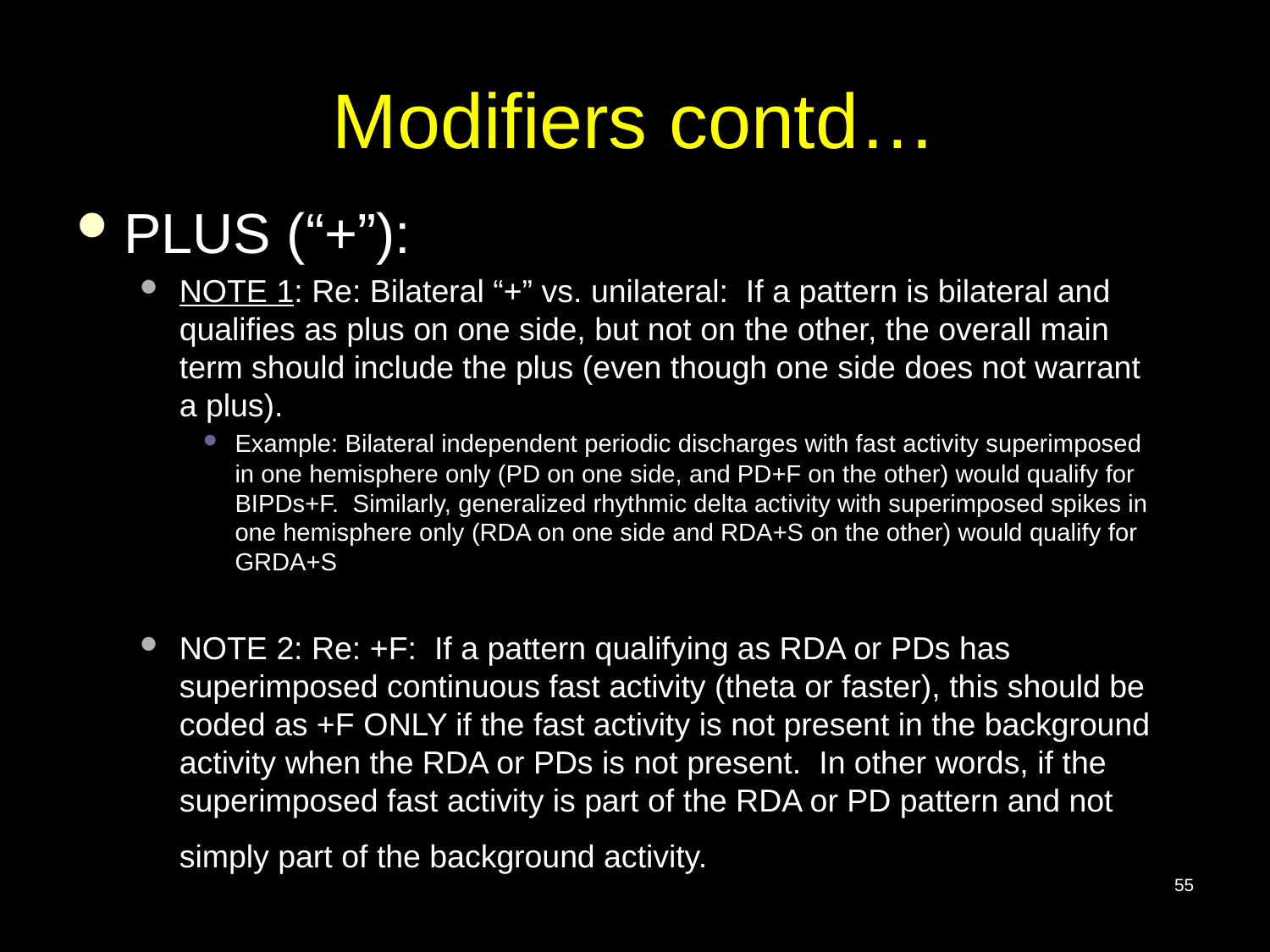

# Modifiers contd…
PLUS (“+”):
NOTE 1: Re: Bilateral “+” vs. unilateral:  If a pattern is bilateral and qualifies as plus on one side, but not on the other, the overall main term should include the plus (even though one side does not warrant a plus).
Example: Bilateral independent periodic discharges with fast activity superimposed in one hemisphere only (PD on one side, and PD+F on the other) would qualify for BIPDs+F.  Similarly, generalized rhythmic delta activity with superimposed spikes in one hemisphere only (RDA on one side and RDA+S on the other) would qualify for GRDA+S

NOTE 2: Re: +F:  If a pattern qualifying as RDA or PDs has superimposed continuous fast activity (theta or faster), this should be coded as +F ONLY if the fast activity is not present in the background activity when the RDA or PDs is not present.  In other words, if the superimposed fast activity is part of the RDA or PD pattern and not simply part of the background activity.

55